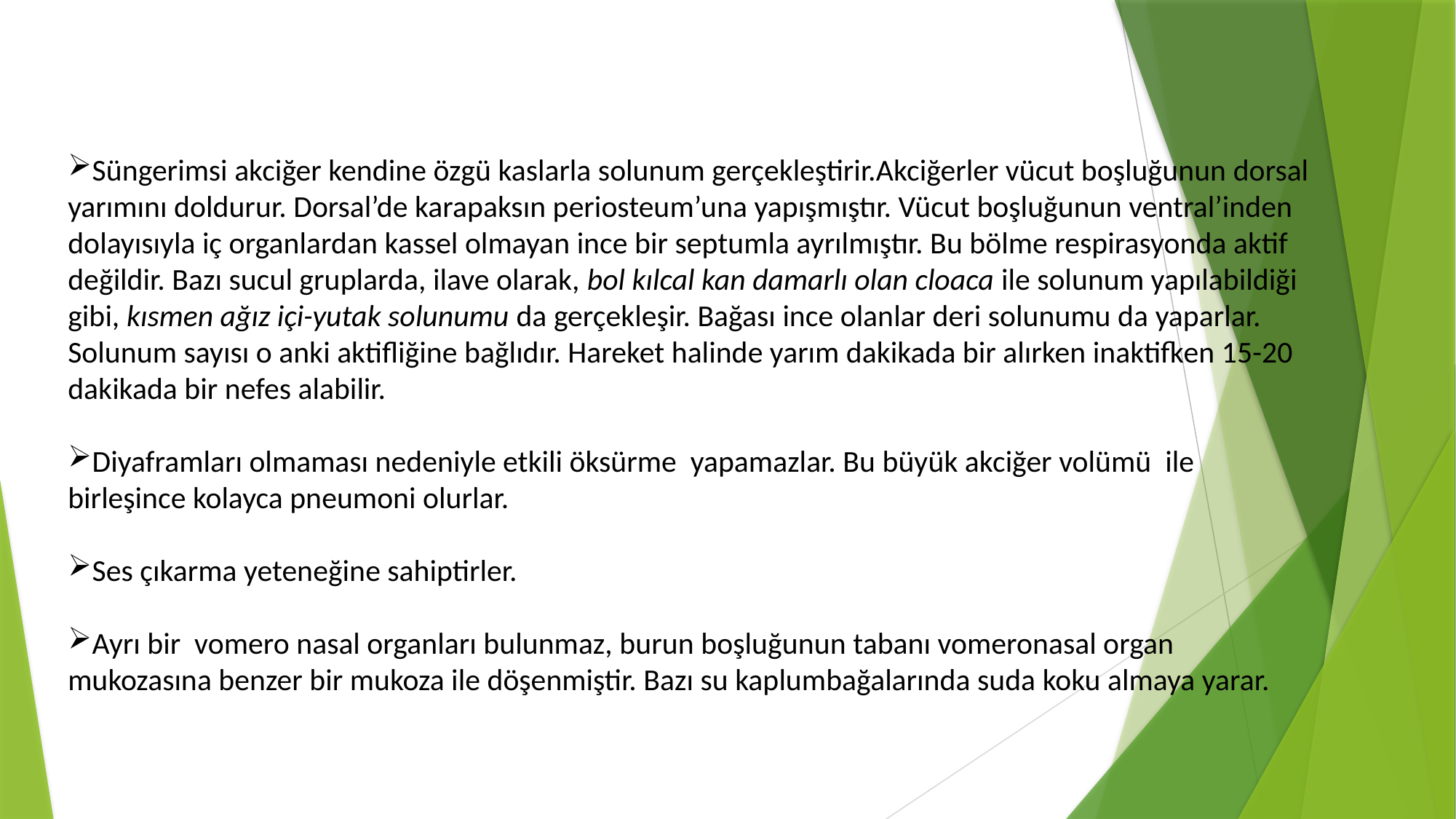

Süngerimsi akciğer kendine özgü kaslarla solunum gerçekleştirir.Akciğerler vücut boşluğunun dorsal yarımını doldurur. Dorsal’de karapaksın periosteum’una yapışmıştır. Vücut boşluğunun ventral’inden dolayısıyla iç organlardan kassel olmayan ince bir septumla ayrılmıştır. Bu bölme respirasyonda aktif değildir. Bazı sucul gruplarda, ilave olarak, bol kılcal kan damarlı olan cloaca ile solunum yapılabildiği gibi, kısmen ağız içi-yutak solunumu da gerçekleşir. Bağası ince olanlar deri solunumu da yaparlar. Solunum sayısı o anki aktifliğine bağlıdır. Hareket halinde yarım dakikada bir alırken inaktifken 15-20 dakikada bir nefes alabilir.

Diyaframları olmaması nedeniyle etkili öksürme  yapamazlar. Bu büyük akciğer volümü  ile birleşince kolayca pneumoni olurlar.

Ses çıkarma yeteneğine sahiptirler.

Ayrı bir  vomero nasal organları bulunmaz, burun boşluğunun tabanı vomeronasal organ mukozasına benzer bir mukoza ile döşenmiştir. Bazı su kaplumbağalarında suda koku almaya yarar.